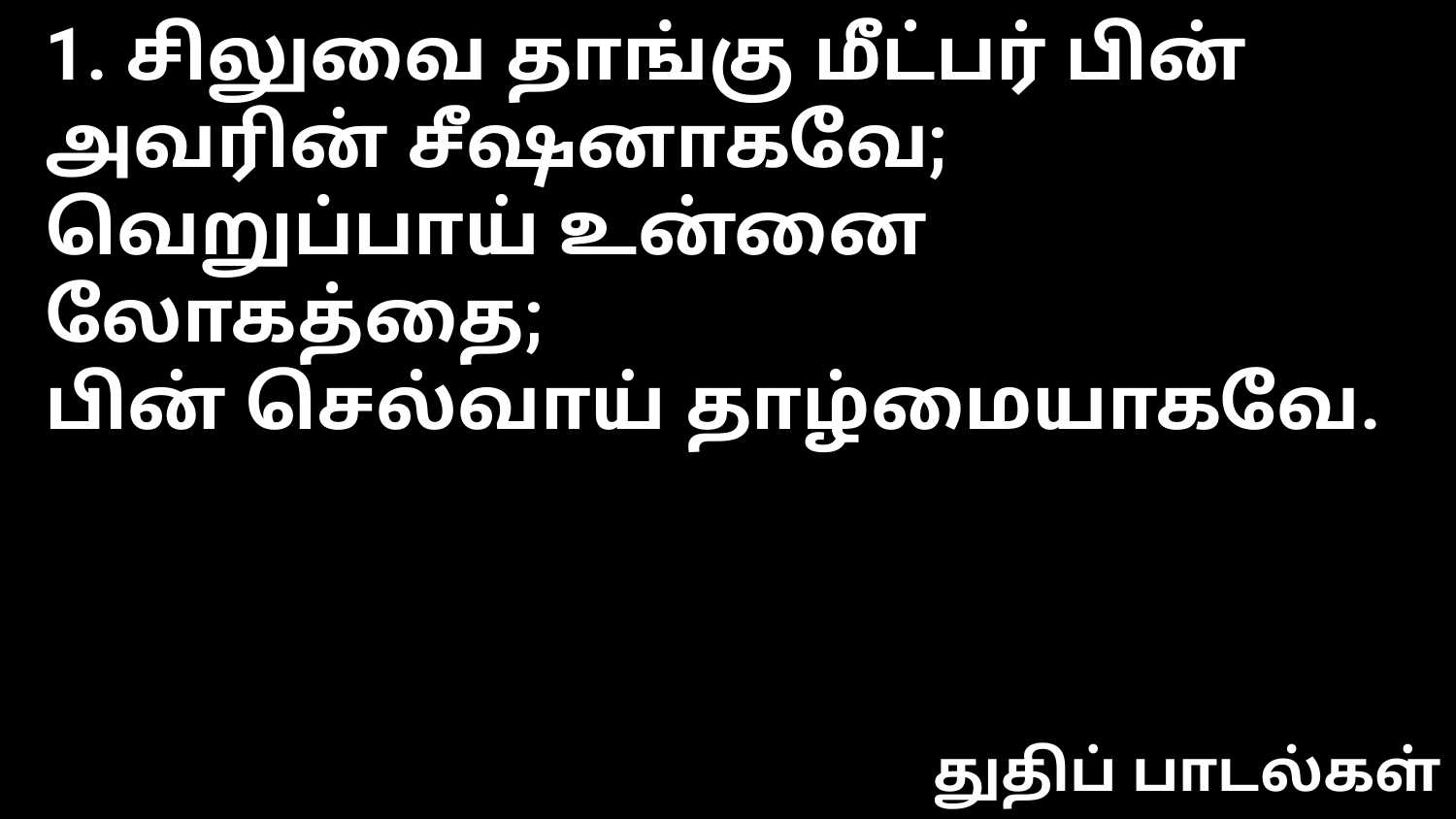

1. சிலுவை தாங்கு மீட்பர் பின்
அவரின் சீஷனாகவே;
வெறுப்பாய் உன்னை லோகத்தை;
பின் செல்வாய் தாழ்மையாகவே.

துதிப் பாடல்கள்